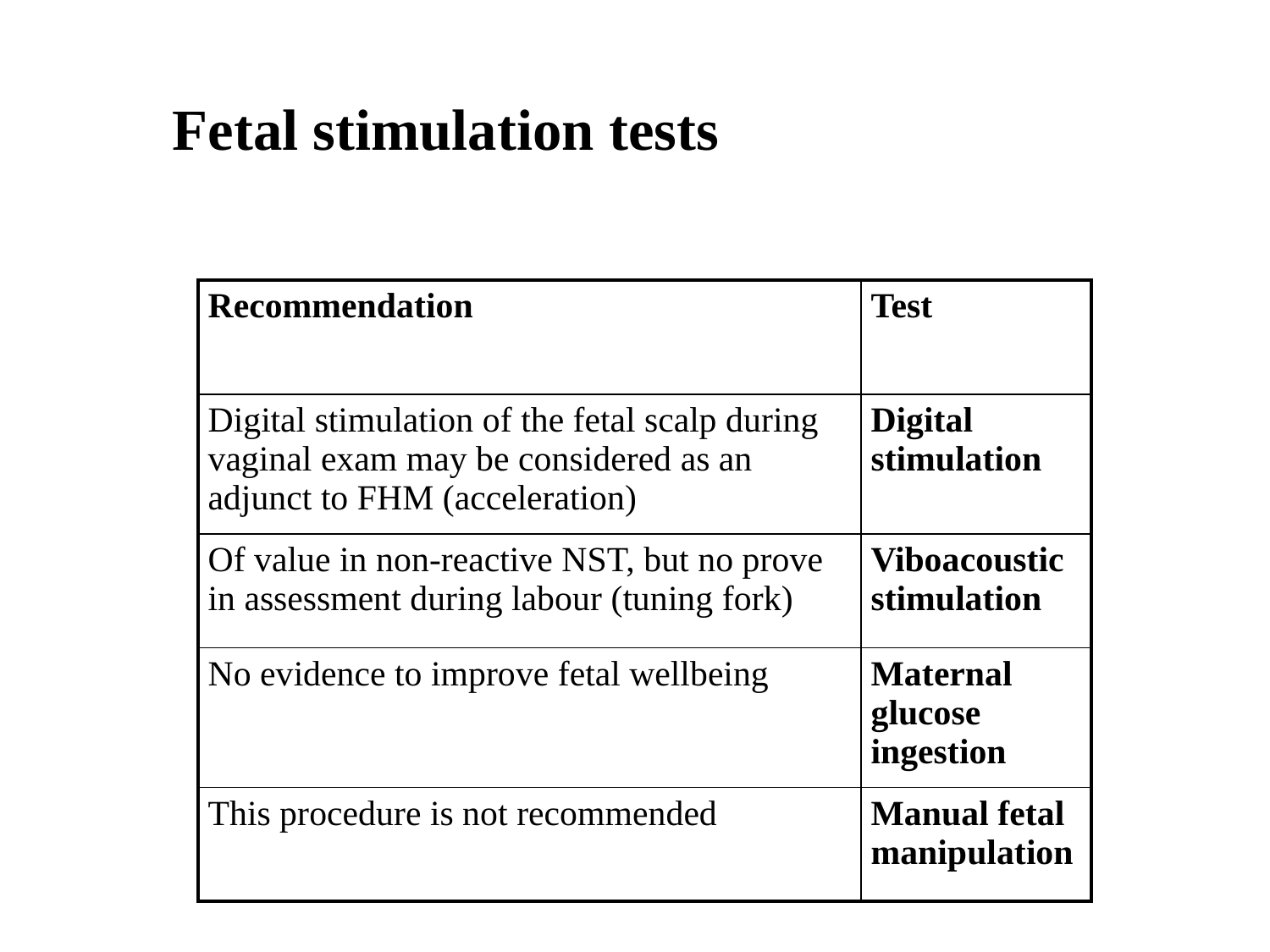

# Fetal stimulation tests
| Recommendation | Test |
| --- | --- |
| Digital stimulation of the fetal scalp during vaginal exam may be considered as an adjunct to FHM (acceleration) | Digital stimulation |
| Of value in non-reactive NST, but no prove in assessment during labour (tuning fork) | Viboacoustic stimulation |
| No evidence to improve fetal wellbeing | Maternal glucose ingestion |
| This procedure is not recommended | Manual fetal manipulation |